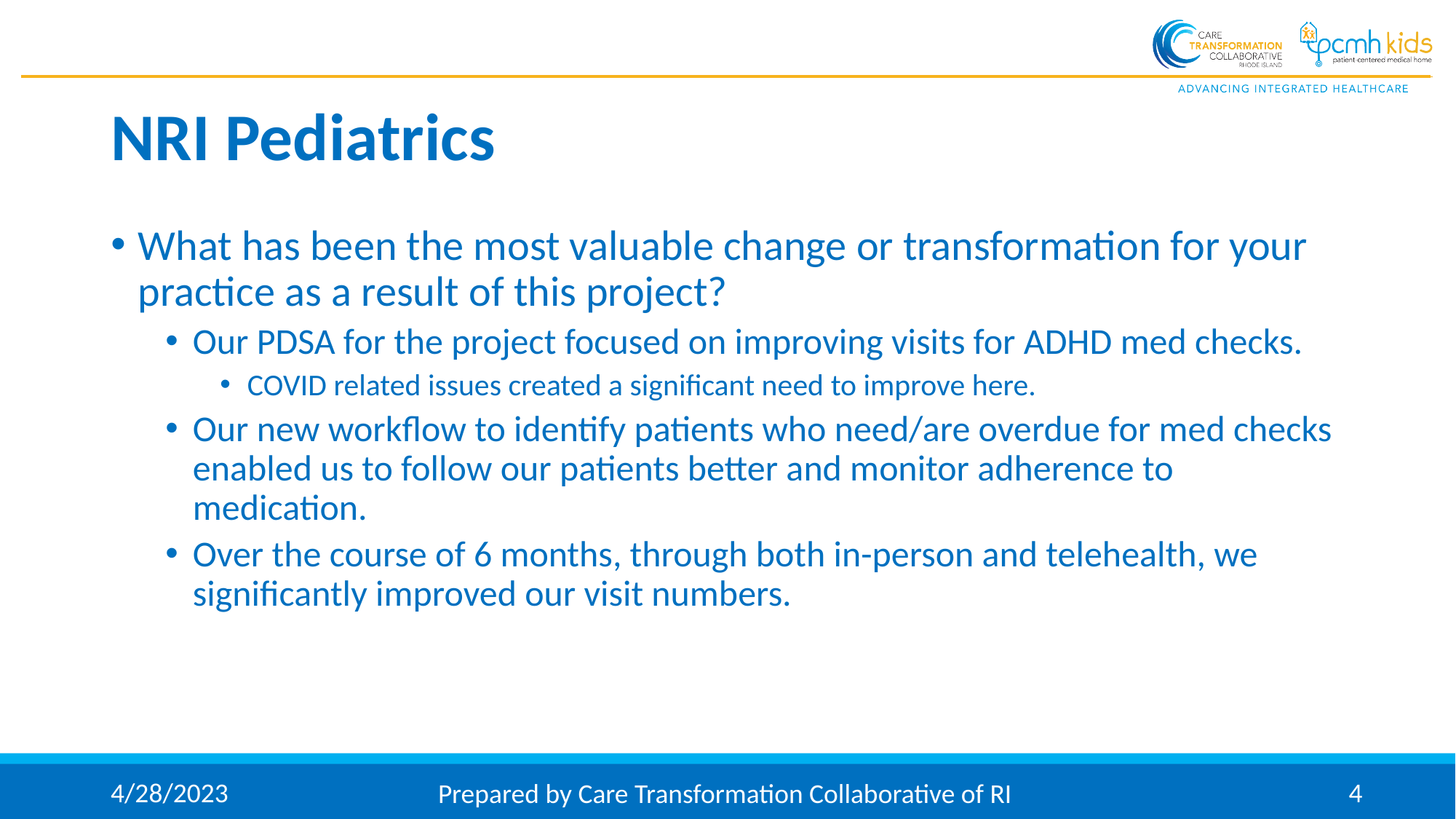

# NRI Pediatrics
What has been the most valuable change or transformation for your practice as a result of this project?
Our PDSA for the project focused on improving visits for ADHD med checks.
COVID related issues created a significant need to improve here.
Our new workflow to identify patients who need/are overdue for med checks enabled us to follow our patients better and monitor adherence to medication.
Over the course of 6 months, through both in-person and telehealth, we significantly improved our visit numbers.